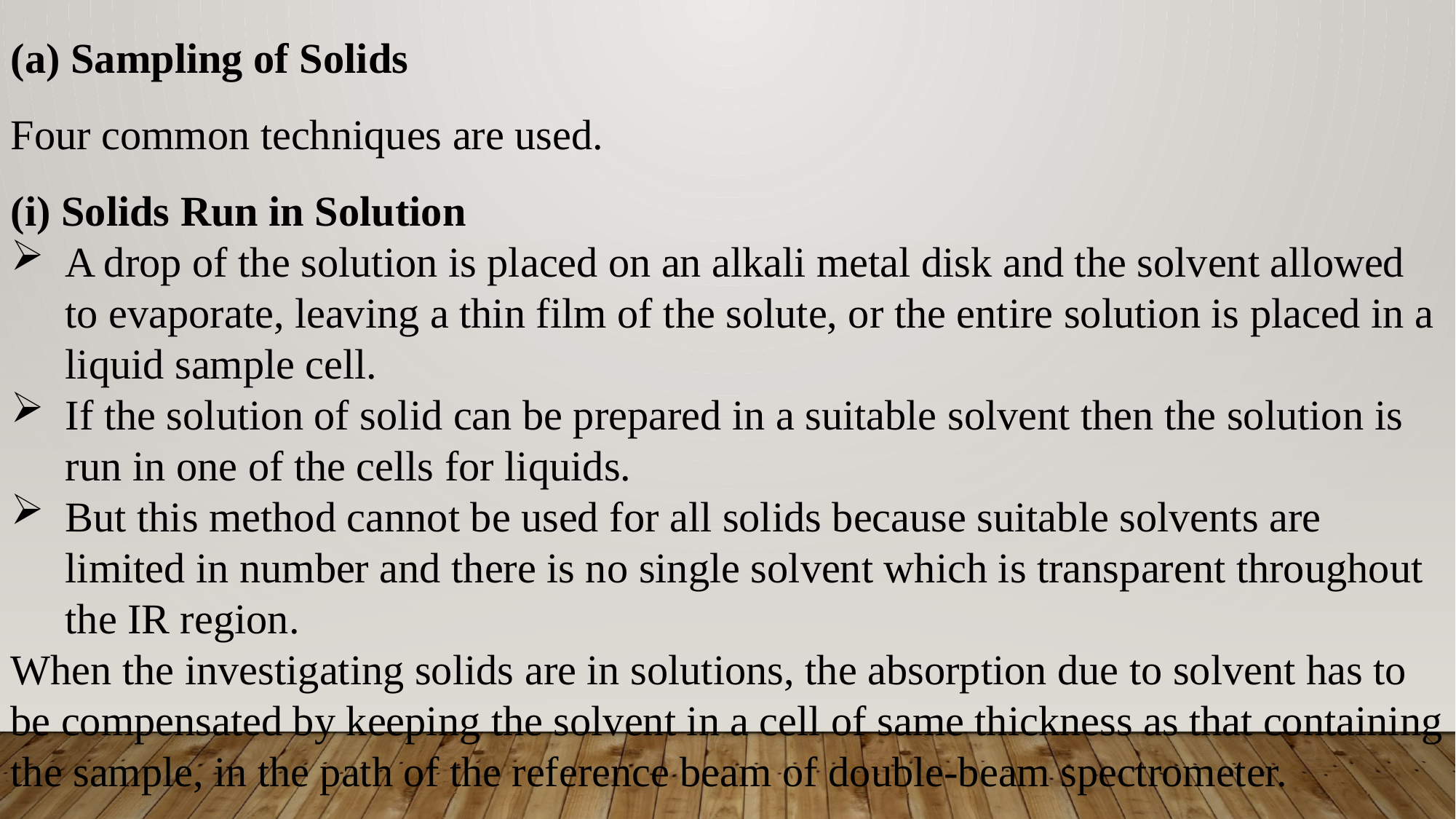

(a) Sampling of Solids
Four common techniques are used.
(i) Solids Run in Solution
A drop of the solution is placed on an alkali metal disk and the solvent allowed to evaporate, leaving a thin film of the solute, or the entire solution is placed in a liquid sample cell.
If the solution of solid can be prepared in a suitable solvent then the solution is run in one of the cells for liquids.
But this method cannot be used for all solids because suitable solvents are limited in number and there is no single solvent which is transparent throughout the IR region.
When the investigating solids are in solutions, the absorption due to solvent has to be compensated by keeping the solvent in a cell of same thickness as that containing the sample, in the path of the reference beam of double-beam spectrometer.